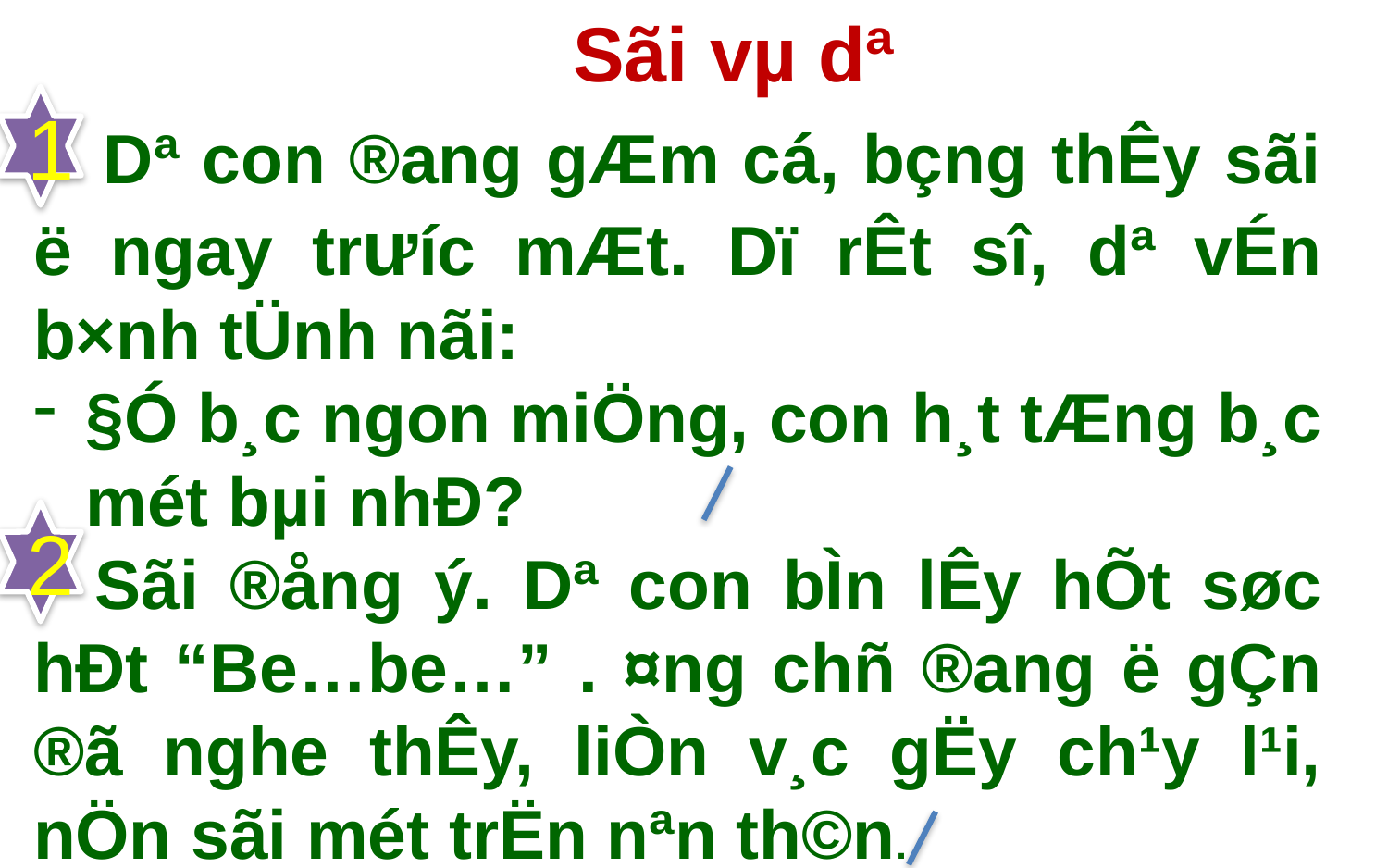

Sãi vµ dª
1
   Dª con ®ang gÆm cá, bçng thÊy sãi ë ngay trưíc mÆt. Dï rÊt sî, dª vÉn b×nh tÜnh nãi:
§Ó b¸c ngon miÖng, con h¸t tÆng b¸c mét bµi nhÐ?
  Sãi ®ång ý. Dª con bÌn lÊy hÕt søc hÐt “Be…be…” . ¤ng chñ ®ang ë gÇn ®ã nghe thÊy, liÒn v¸c gËy ch¹y l¹i, nÖn sãi mét trËn nªn th©n.
2